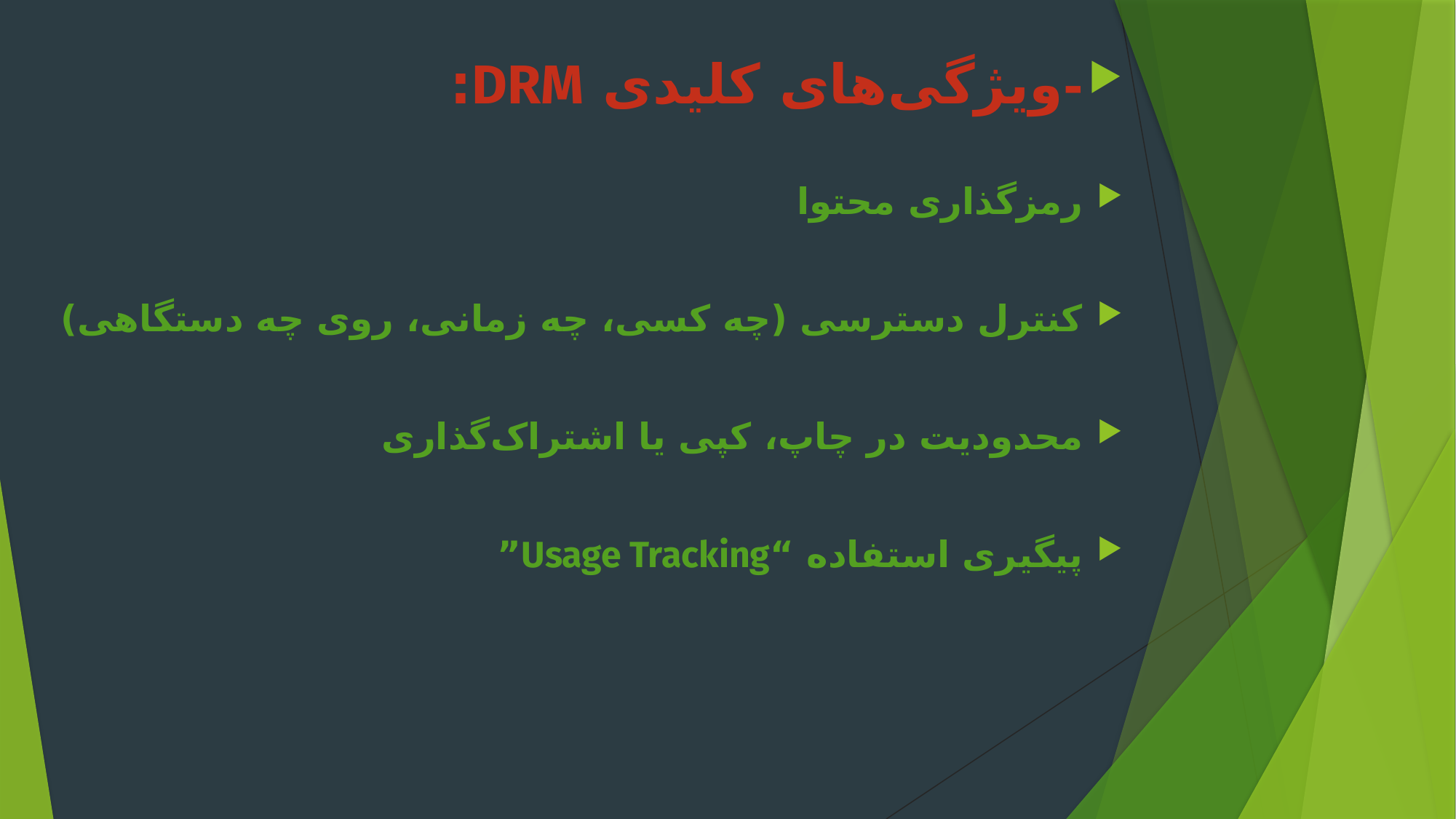

-ویژگی‌های کلیدی DRM:

رمزگذاری محتوا

کنترل دسترسی (چه کسی، چه زمانی، روی چه دستگاهی)

محدودیت در چاپ، کپی یا اشتراک‌گذاری

پیگیری استفاده “Usage Tracking”